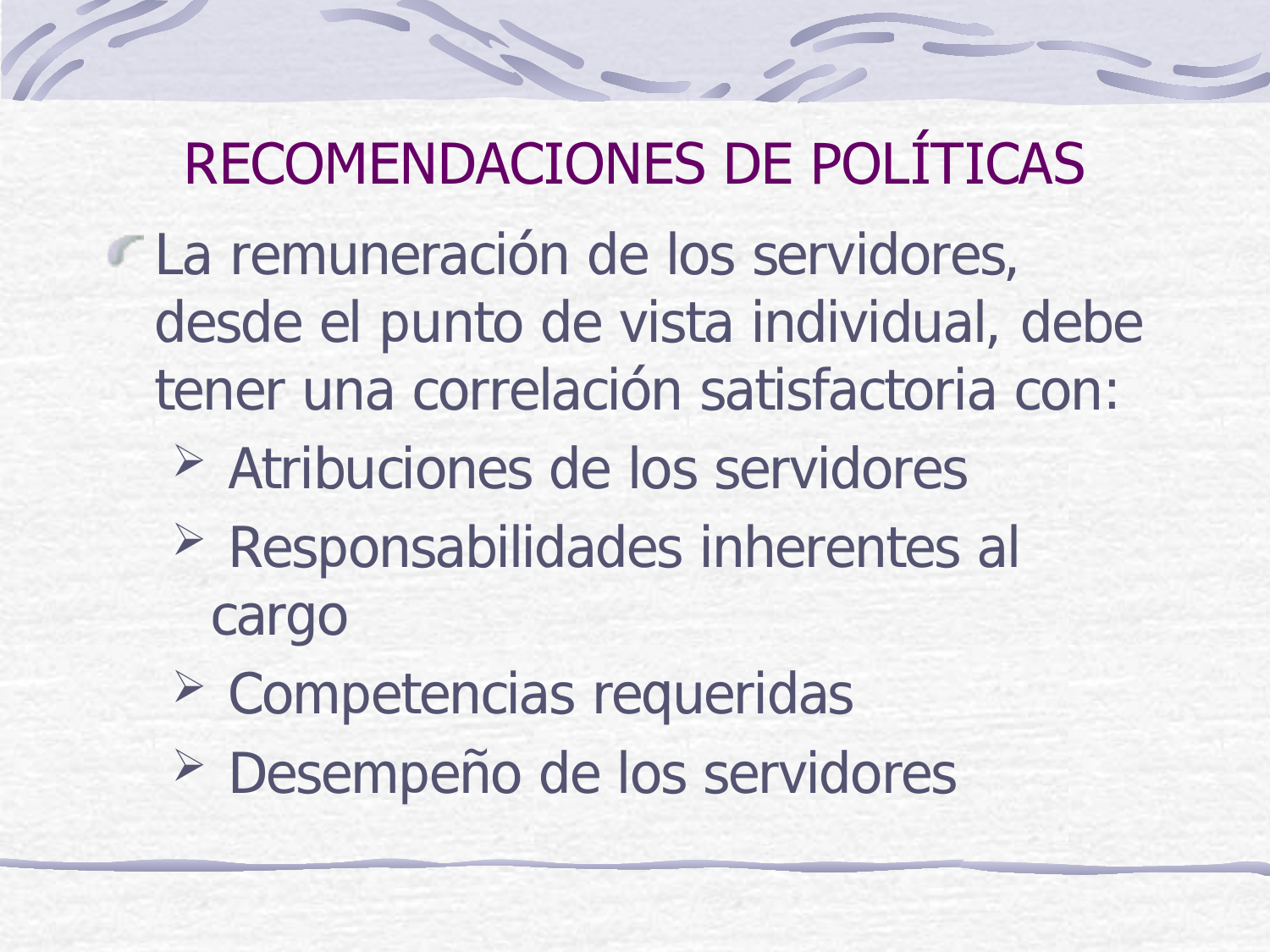

# RECOMENDACIONES DE POLÍTICAS
La remuneración de los servidores, desde el punto de vista individual, debe tener una correlación satisfactoria con:
 Atribuciones de los servidores
 Responsabilidades inherentes al cargo
 Competencias requeridas
 Desempeño de los servidores